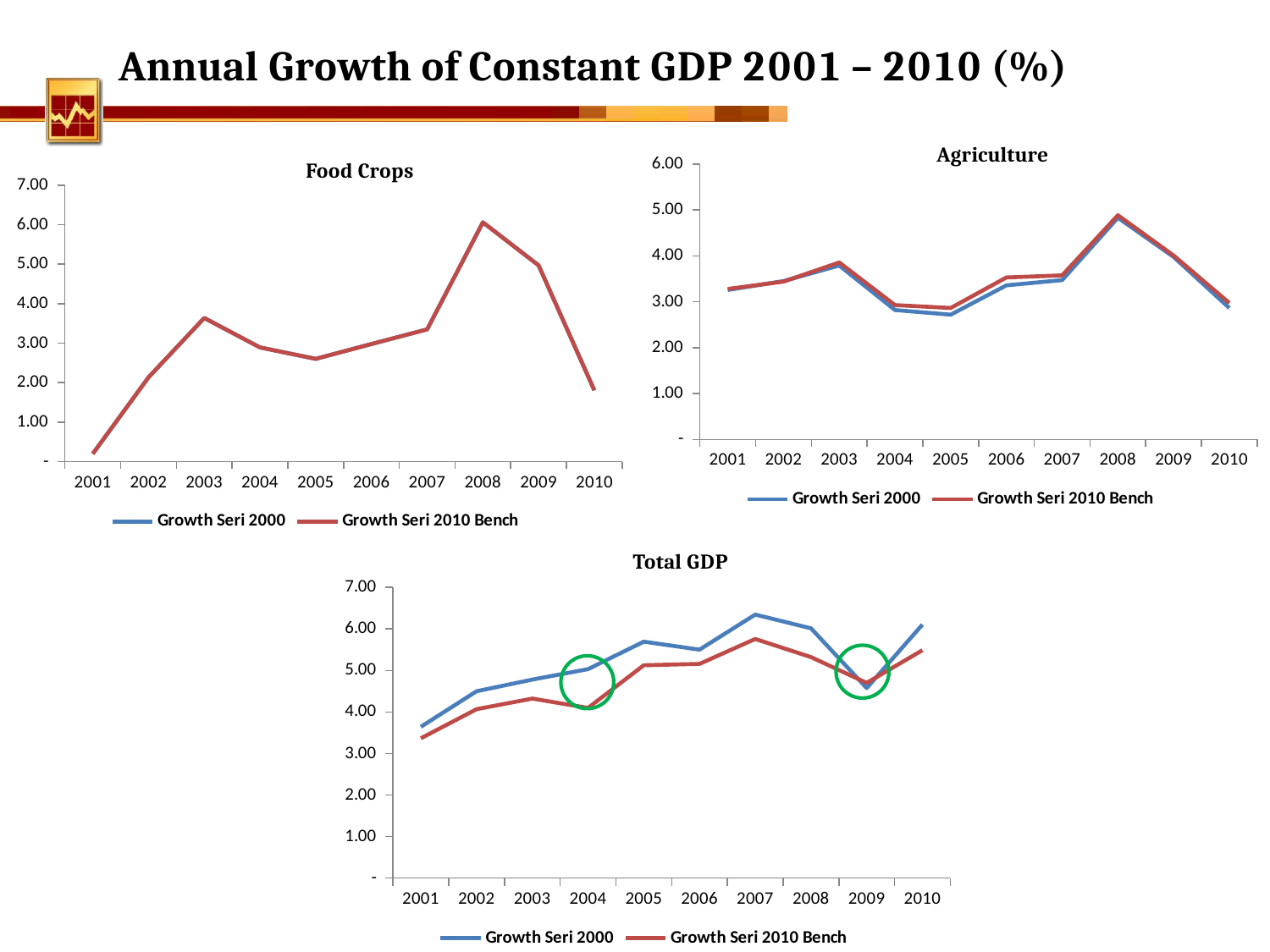

Annual Growth of Constant GDP 2001 – 2010 (%)
Agriculture
Food Crops

### Chart

| Category | Growth Seri 2000 | Growth Seri 2010 Bench  |
|---|---|---|
| 2001 | 3.2559844856489946 | 3.2777503080277492 |
| 2002 | 3.448992034087951 | 3.4380759150978086 |
| 2003 | 3.7881211587407435 | 3.8552678084118797 |
| 2004 | 2.8189093184207508 | 2.926399111719576 |
| 2005 | 2.71807822834754 | 2.8629698965552137 |
| 2006 | 3.356326982212579 | 3.528372629973319 |
| 2007 | 3.4704279070192987 | 3.5739436665451048 |
| 2008 | 4.8284902211452465 | 4.883475545677825 |
| 2009 | 3.9753481055909217 | 4.006430050555565 |
| 2010 | 2.8629723481982547 | 2.9723154914514667 |

### Chart

| Category | Growth Seri 2000 | Growth Seri 2010 Bench  |
|---|---|---|
| 2001 | 0.19927800661470485 | 0.19927800661470485 |
| 2002 | 2.1336033647333608 | 2.1336033647333887 |
| 2003 | 3.6382374555906836 | 3.6382374555906836 |
| 2004 | 2.892548806358914 | 2.892548806358914 |
| 2005 | 2.601790856826884 | 2.601790856826884 |
| 2006 | 2.97833576308129 | 2.97833576308129 |
| 2007 | 3.3500169048526787 | 3.3500169048526787 |
| 2008 | 6.058698095803638 | 6.058698095803638 |
| 2009 | 4.969986000039406 | 4.969986000039406 |
| 2010 | 1.8058095584397618 | 1.8058095584397618 |
Total GDP

### Chart

| Category | Growth Seri 2000 | Growth Seri 2010 Bench  |
|---|---|---|
| 2001 | 3.643466447215476 | 3.3661501951229837 |
| 2002 | 4.499475390856889 | 4.0672544467848155 |
| 2003 | 4.780369121675811 | 4.322639641733275 |
| 2004 | 5.030873945017889 | 4.098108471654754 |
| 2005 | 5.692571303834654 | 5.125420151337475 |
| 2006 | 5.500951785202681 | 5.157989188329367 |
| 2007 | 6.345022244548801 | 5.757377119482015 |
| 2008 | 6.013702502632842 | 5.321077154767039 |
| 2009 | 4.5756354719794805 | 4.700894812846779 |
| 2010 | 6.104860828995434 | 5.487141561489128 |